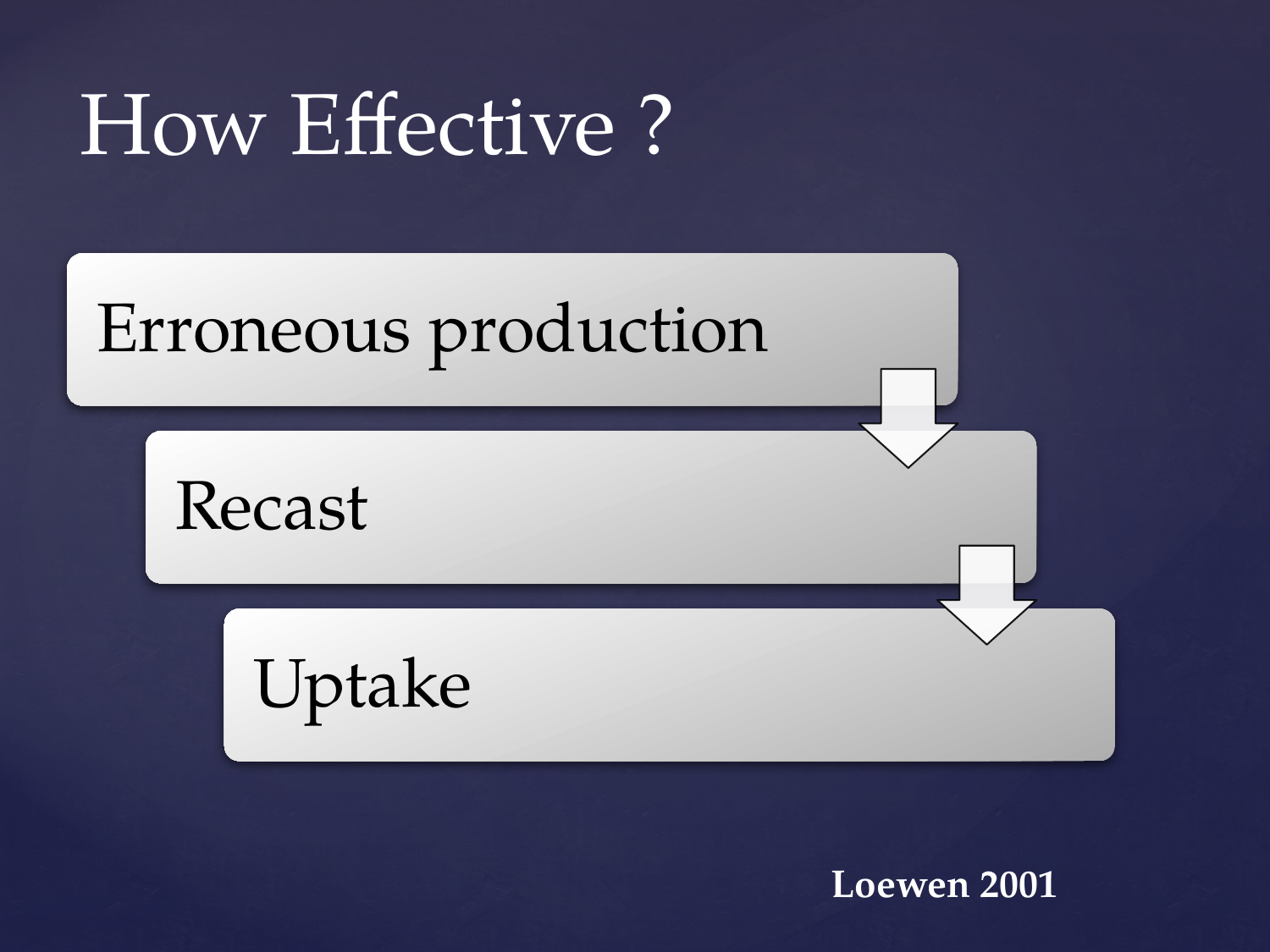

# How Effective ?
Erroneous production
Recast
Uptake

Loewen 2001